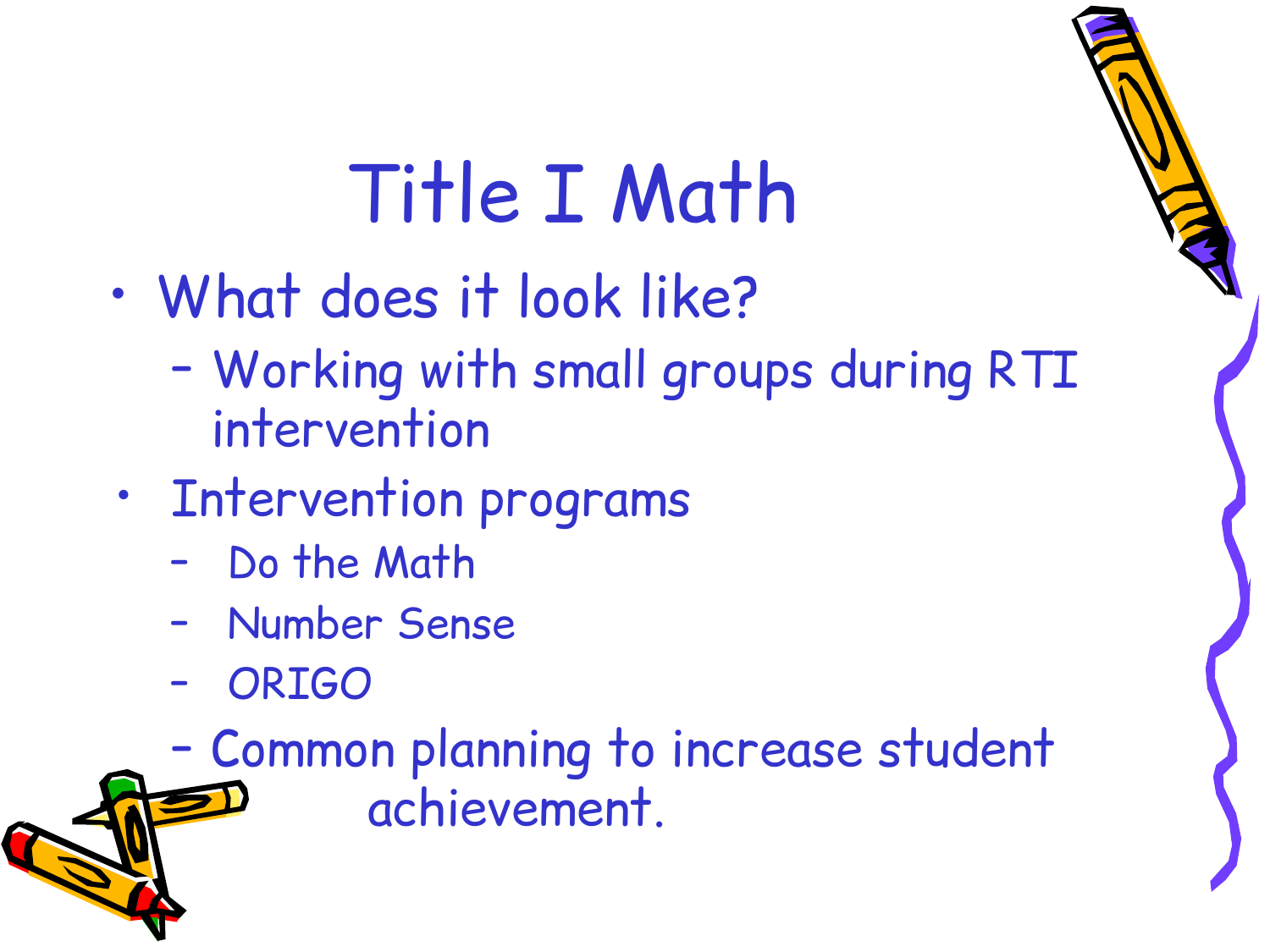

# Title I Math
What does it look like?
Working with small groups during RTI intervention
Intervention programs
Do the Math
Number Sense
ORIGO
Common planning to increase student 		  achievement.